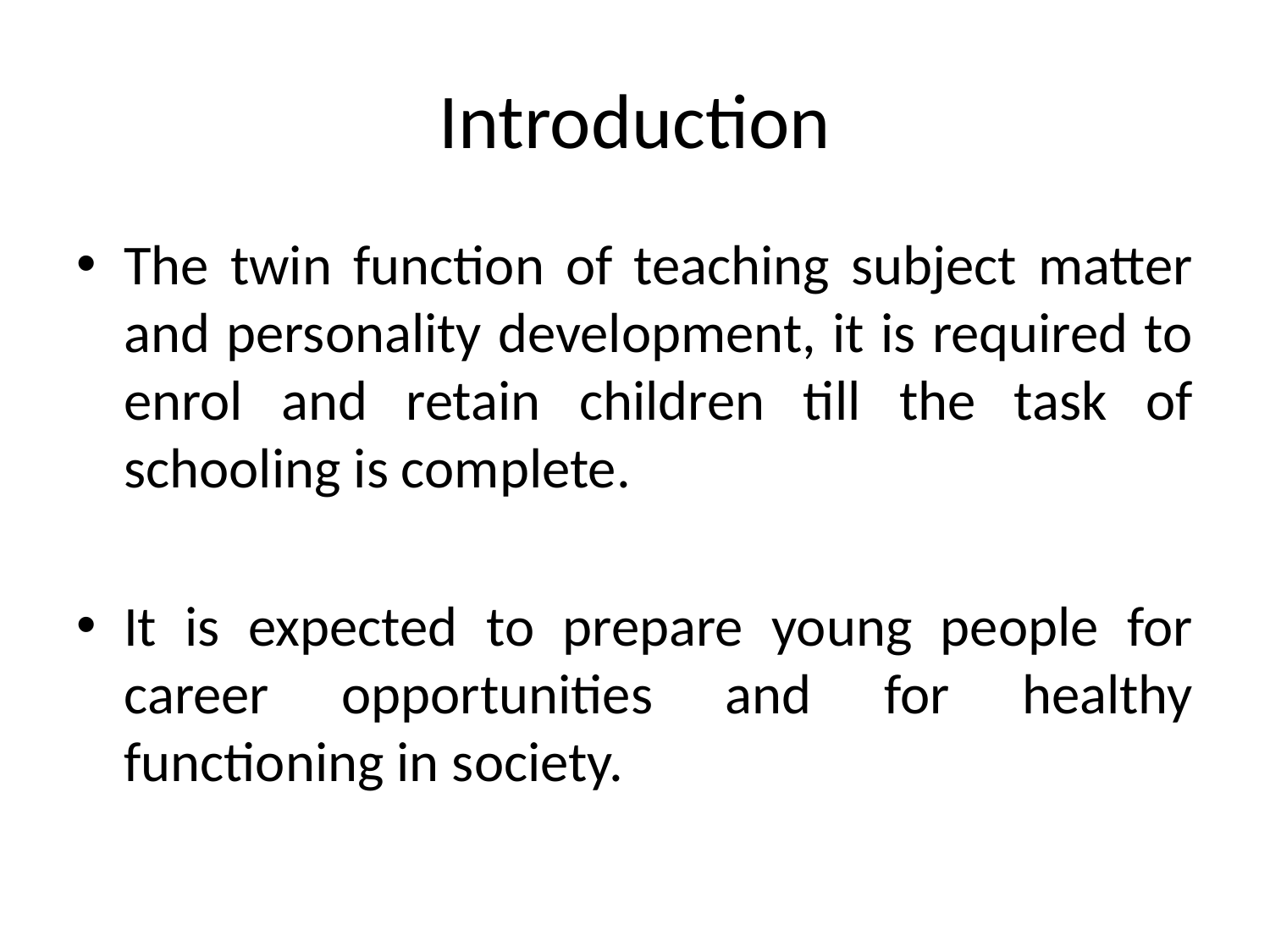

# Introduction
The twin function of teaching subject matter and personality development, it is required to enrol and retain children till the task of schooling is complete.

It is expected to prepare young people for career opportunities and for healthy functioning in society.